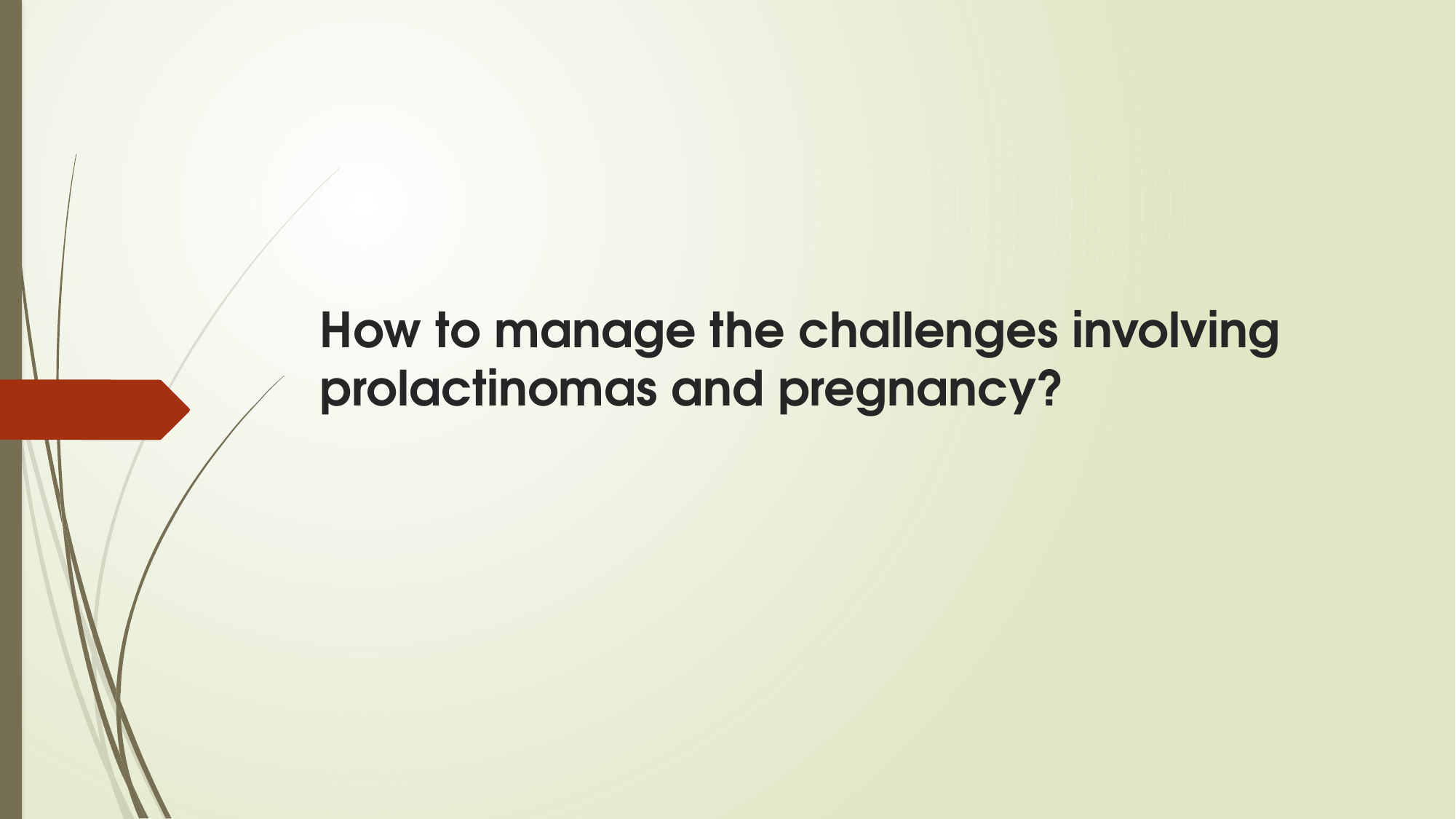

# How to manage the challenges involving prolactinomas and pregnancy?